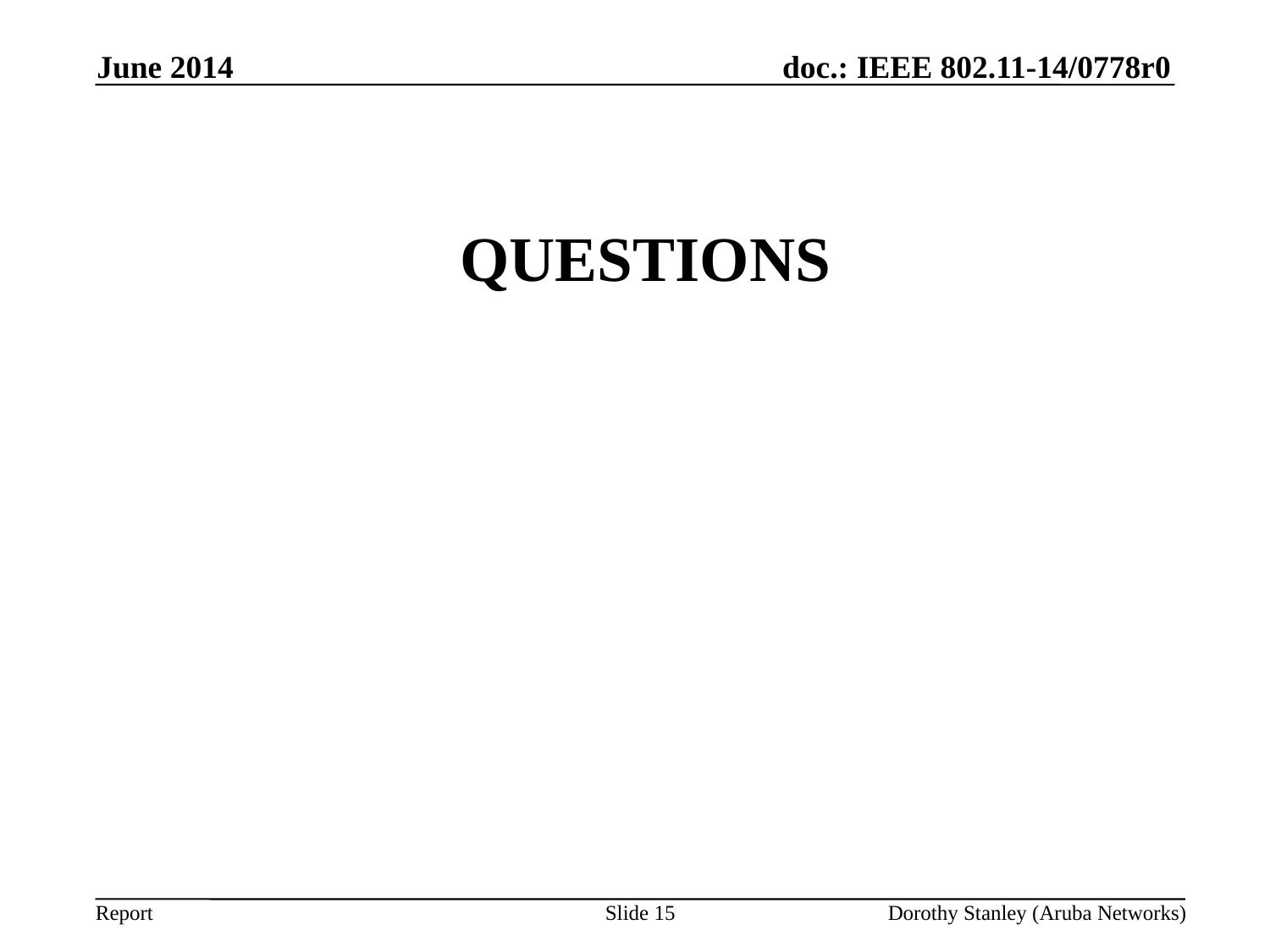

June 2014
# Questions

Slide 15
Dorothy Stanley (Aruba Networks)